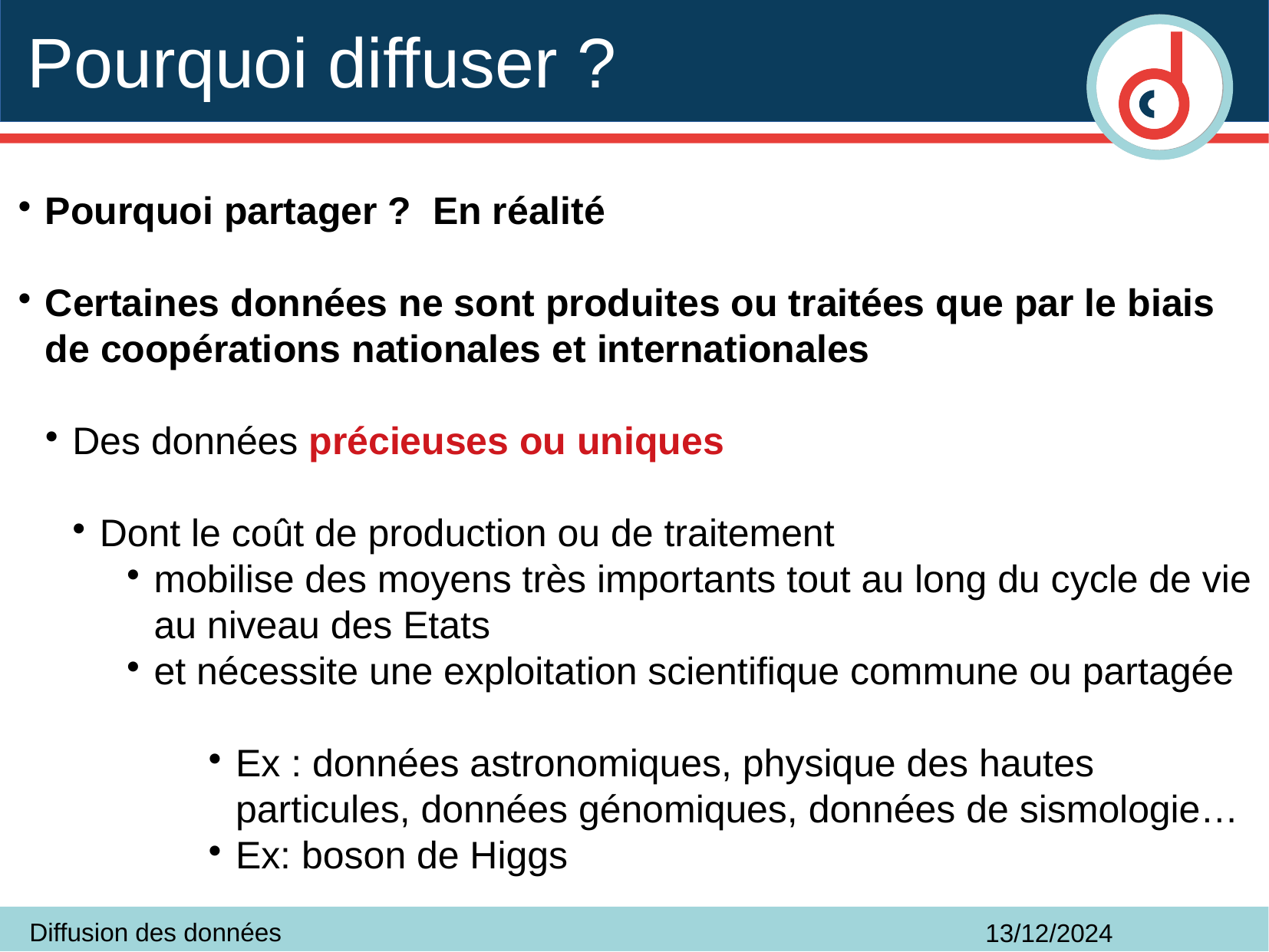

# Pourquoi diffuser ?
Pourquoi partager ?  En réalité

Certaines données ne sont produites ou traitées que par le biais de coopérations nationales et internationales

Des données précieuses ou uniques

Dont le coût de production ou de traitement
mobilise des moyens très importants tout au long du cycle de vie au niveau des Etats
et nécessite une exploitation scientifique commune ou partagée

Ex : données astronomiques, physique des hautes particules, données génomiques, données de sismologie…
Ex: boson de Higgs

Diffusion des données
13/12/2024